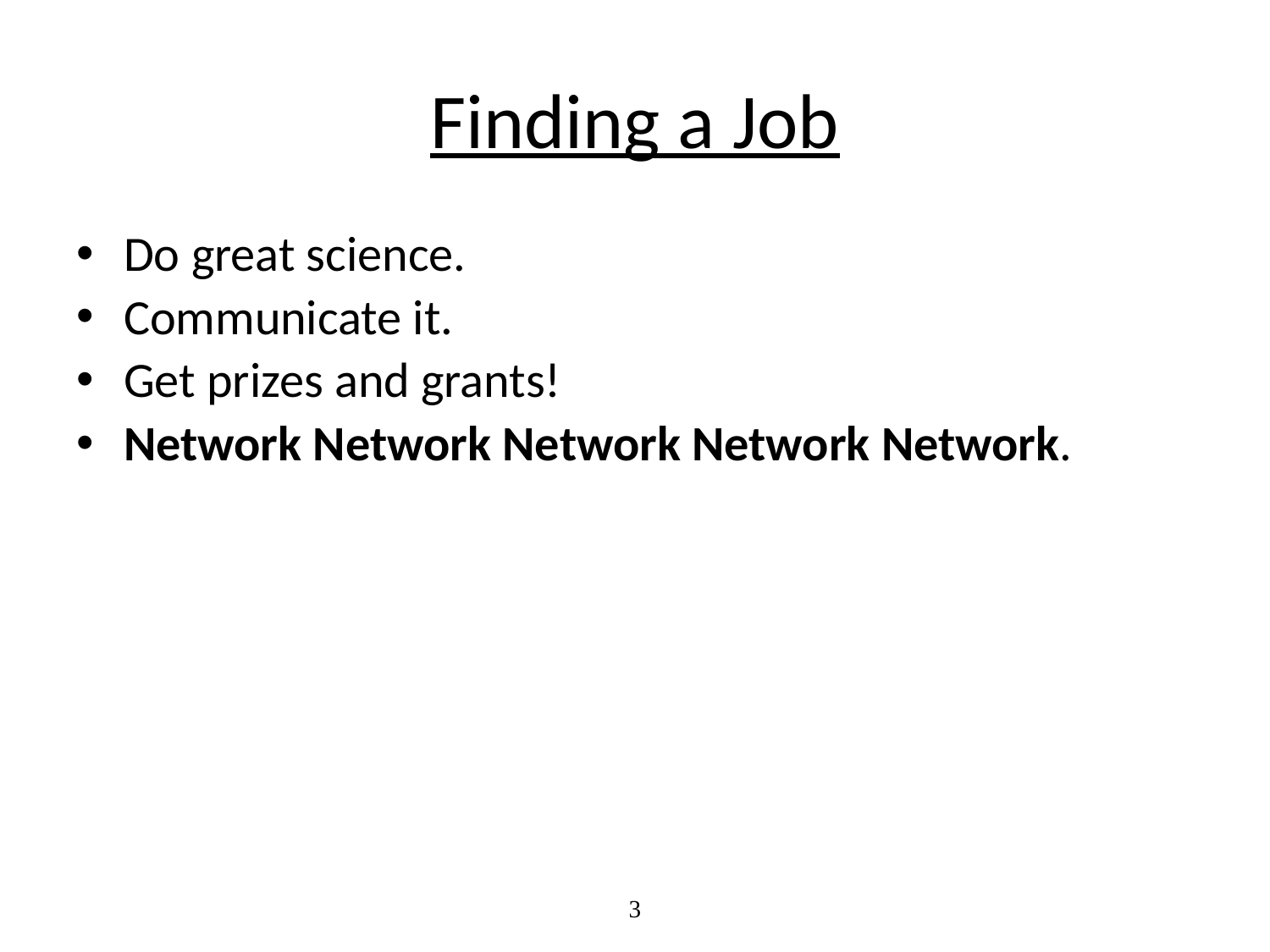

# Finding a Job
Do great science.
Communicate it.
Get prizes and grants!
Network Network Network Network Network.

3